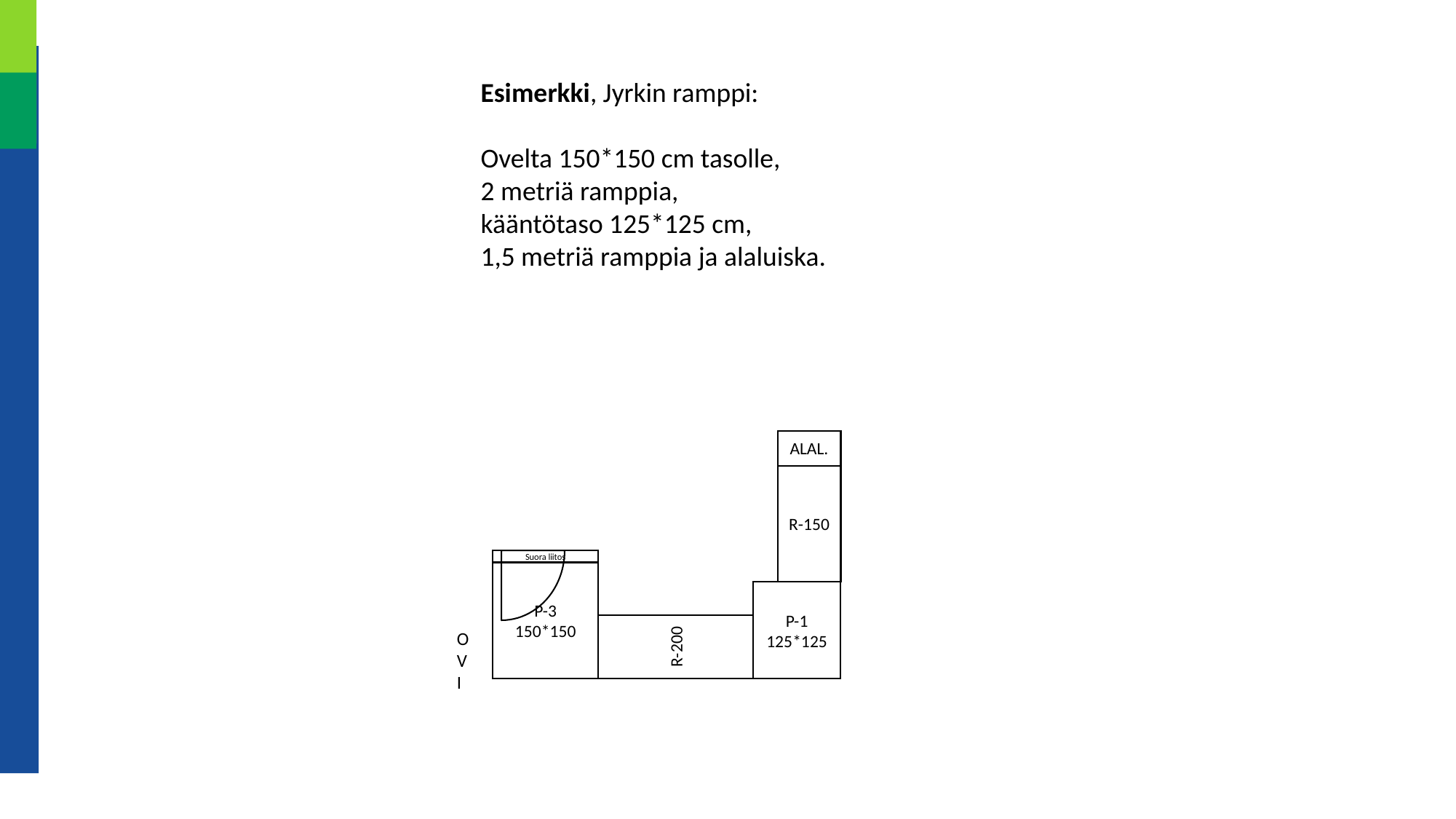

Esimerkki, Jyrkin ramppi:

Ovelta 150*150 cm tasolle,
2 metriä ramppia,
kääntötaso 125*125 cm,
1,5 metriä ramppia ja alaluiska.
ALAL.
R-150

	    OVI
Suora liitos
P-3
150*150
R-200
P-1
125*125